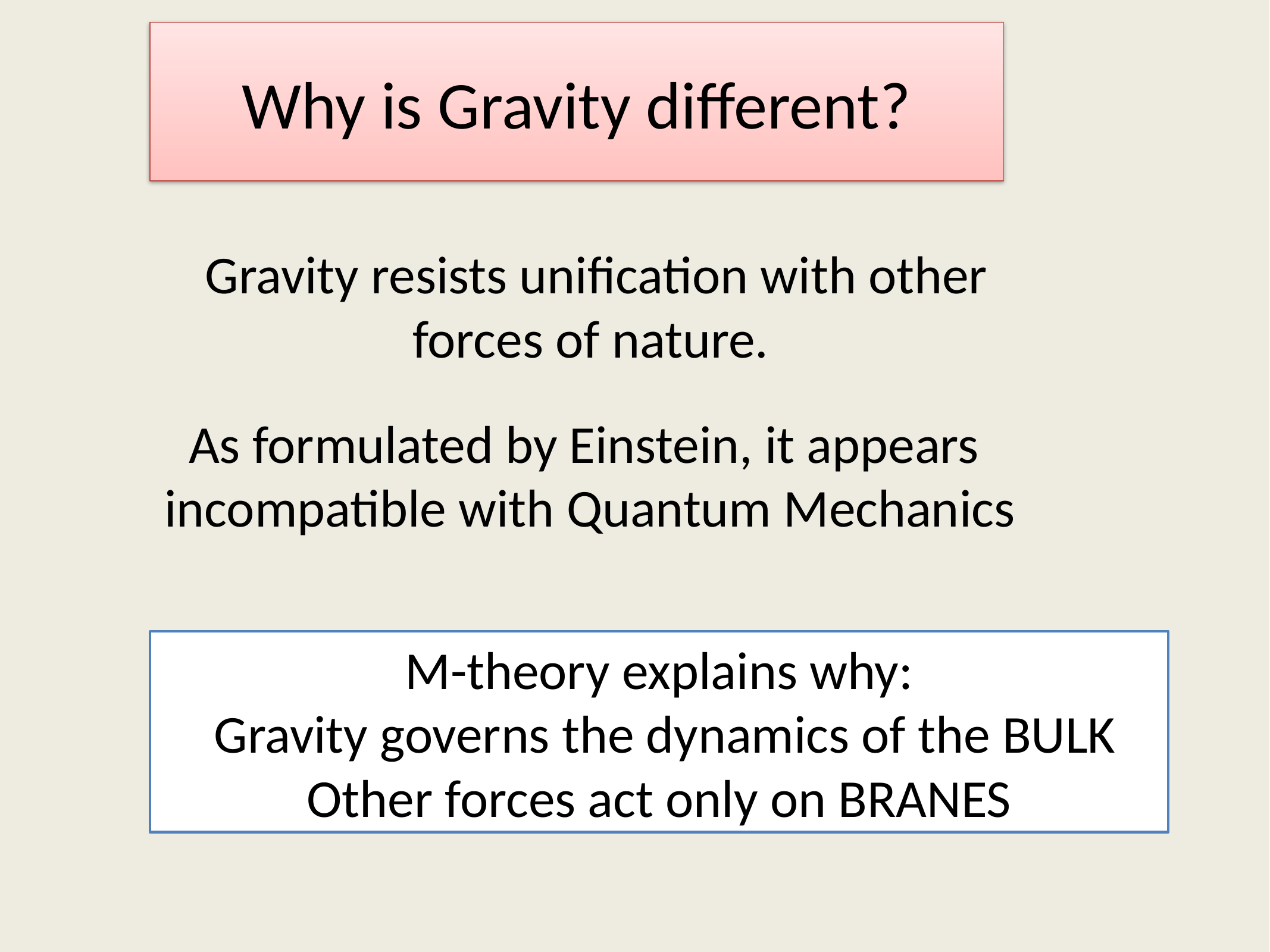

# Why is Gravity different?
Gravity resists unification with other
forces of nature.
As formulated by Einstein, it appears
incompatible with Quantum Mechanics

M-theory explains why:
 Gravity governs the dynamics of the BULK
Other forces act only on BRANES